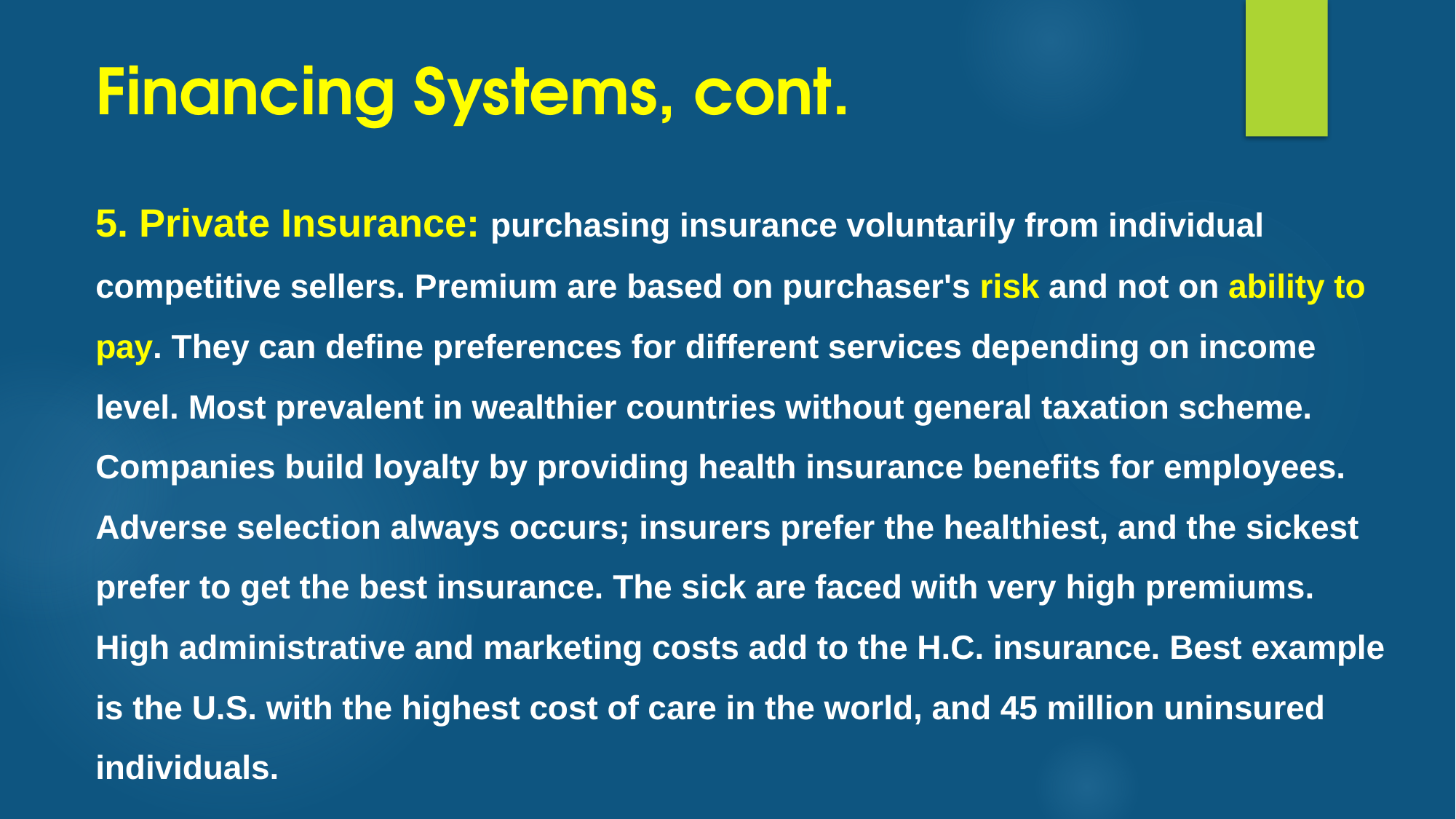

# Financing Systems, cont.

5. Private Insurance: purchasing insurance voluntarily from individual competitive sellers. Premium are based on purchaser's risk and not on ability to pay. They can define preferences for different services depending on income level. Most prevalent in wealthier countries without general taxation scheme. Companies build loyalty by providing health insurance benefits for employees. Adverse selection always occurs; insurers prefer the healthiest, and the sickest prefer to get the best insurance. The sick are faced with very high premiums. High administrative and marketing costs add to the H.C. insurance. Best example is the U.S. with the highest cost of care in the world, and 45 million uninsured individuals.